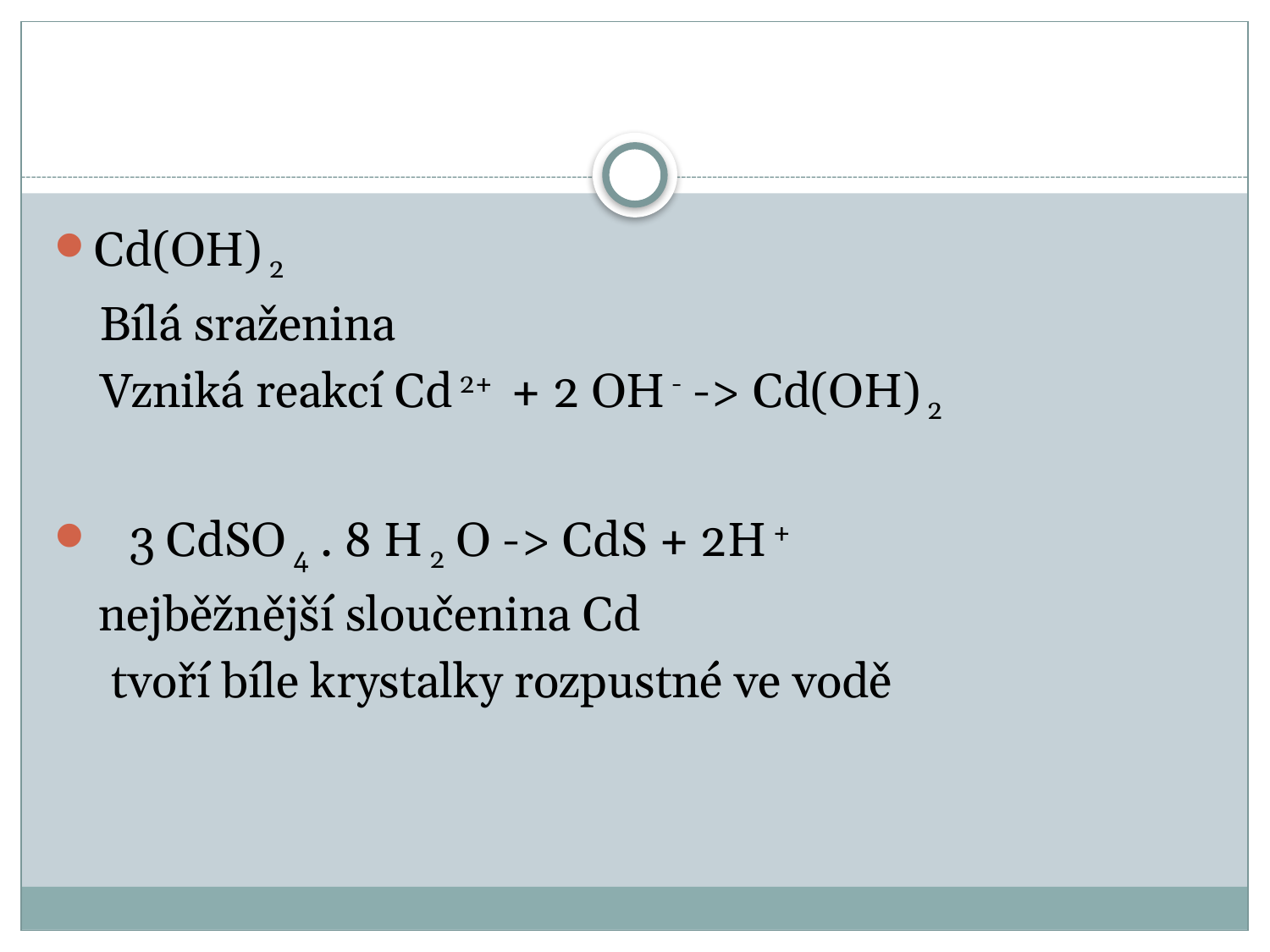

#
Cd(OH) 2
    Bílá sraženina
    Vzniká reakcí Cd 2+  + 2 OH - -> Cd(OH) 2

   3 CdSO 4 . 8 H 2 O -> CdS + 2H +
      nejběžnější sloučenina Cd
     tvoří bíle krystalky rozpustné ve vodě